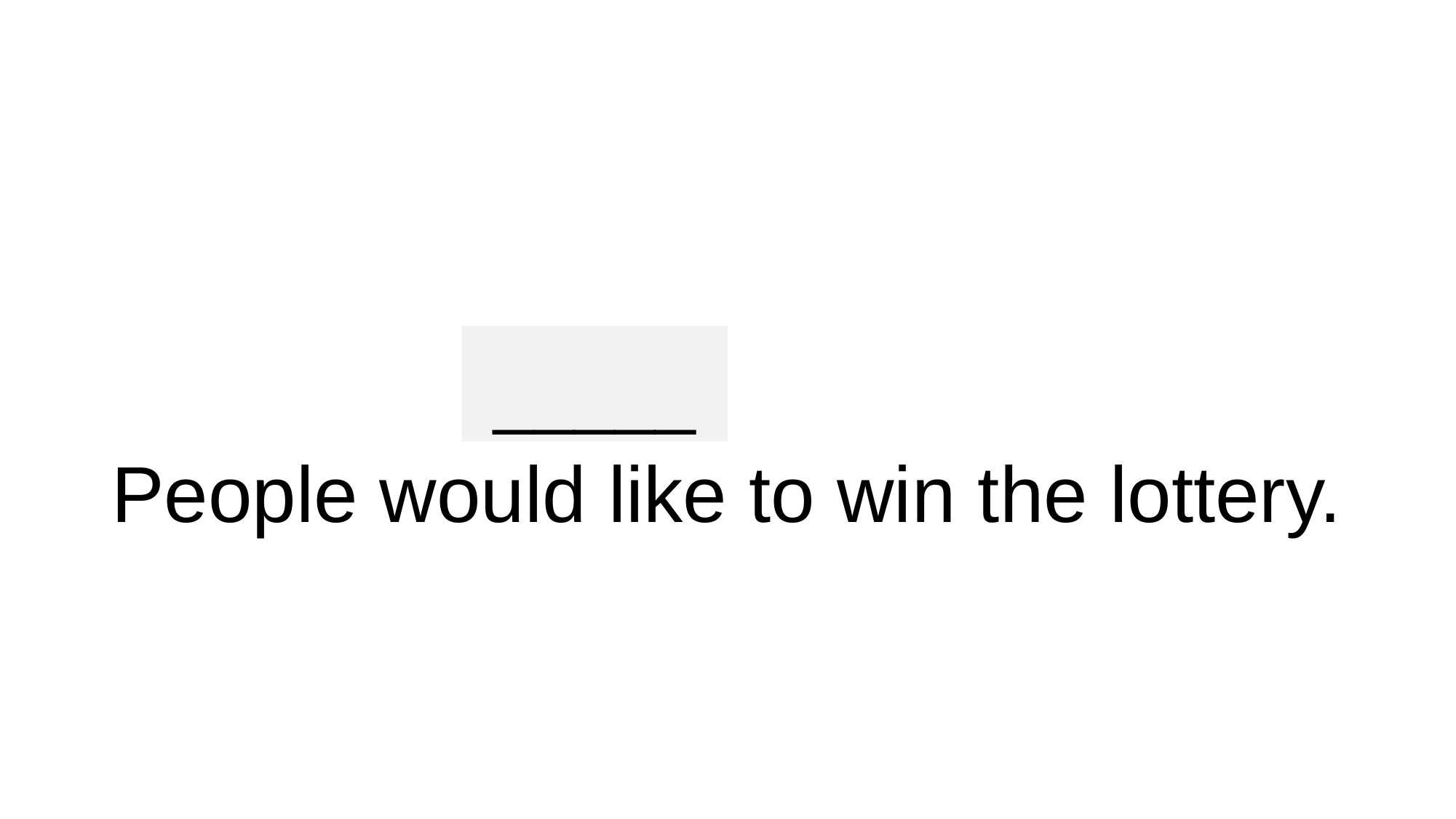

_____
# People would like to win the lottery.